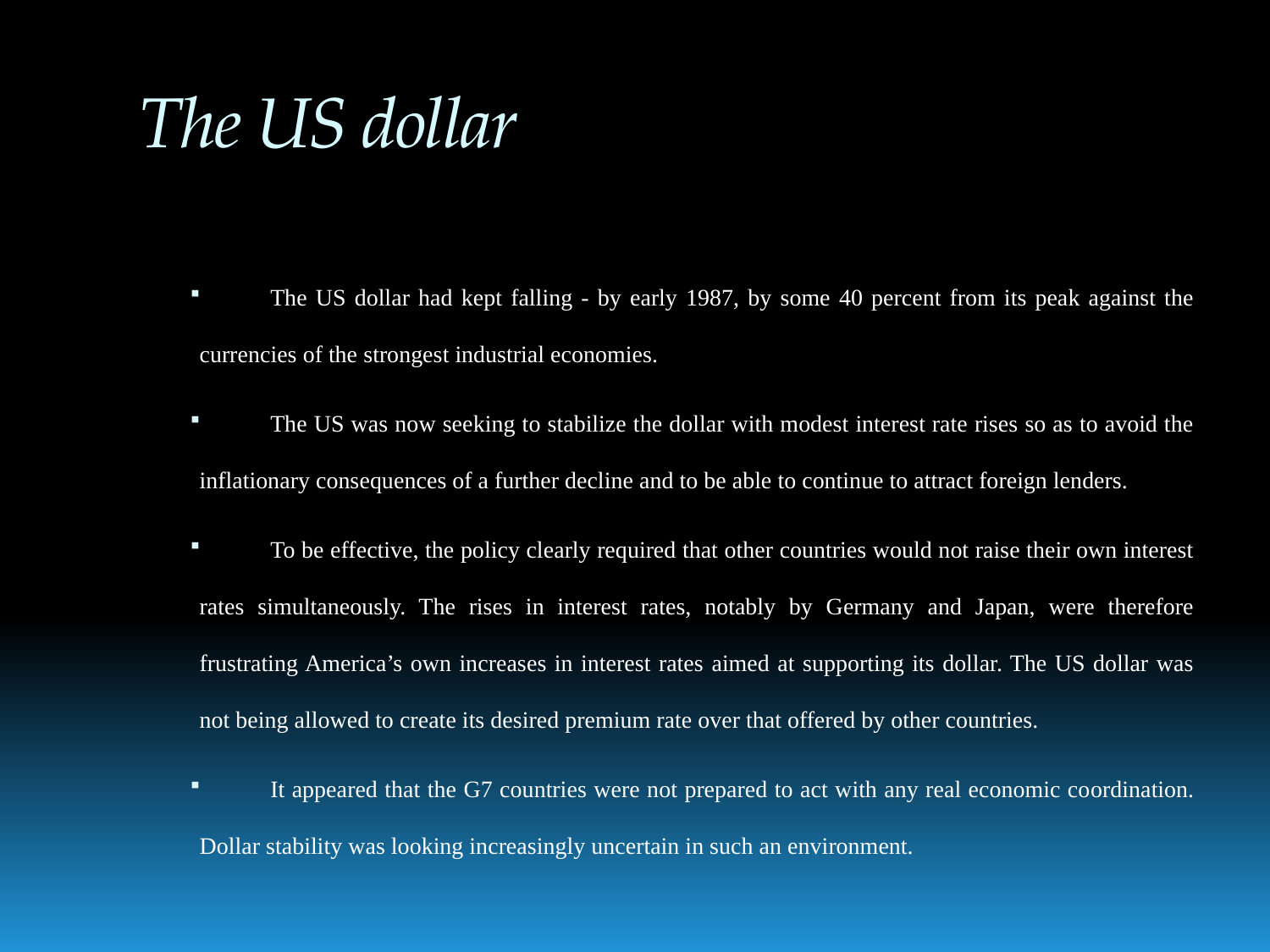

# The US dollar
The US dollar had kept falling - by early 1987, by some 40 percent from its peak against the currencies of the strongest industrial economies.
The US was now seeking to stabilize the dollar with modest interest rate rises so as to avoid the inflationary consequences of a further decline and to be able to continue to attract foreign lenders.
To be effective, the policy clearly required that other countries would not raise their own interest rates simultaneously. The rises in interest rates, notably by Germany and Japan, were therefore frustrating America’s own increases in interest rates aimed at supporting its dollar. The US dollar was not being allowed to create its desired premium rate over that offered by other countries.
It appeared that the G7 countries were not prepared to act with any real economic co­ordination. Dollar stability was looking increasingly uncertain in such an environment.